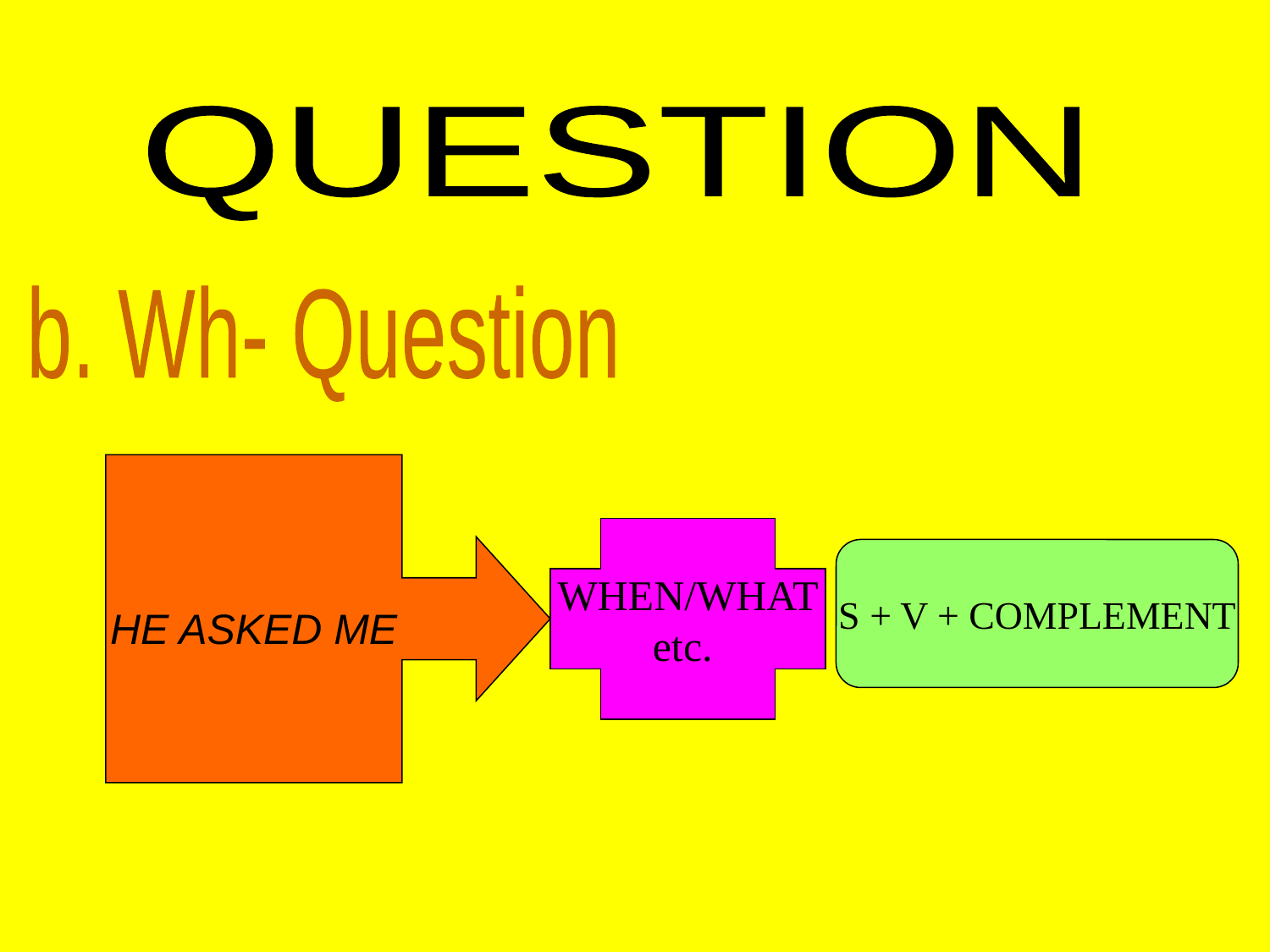

#
QUESTION
b. Wh- Question

HE ASKED ME

WHEN/WHAT
etc.
S + V + COMPLEMENT